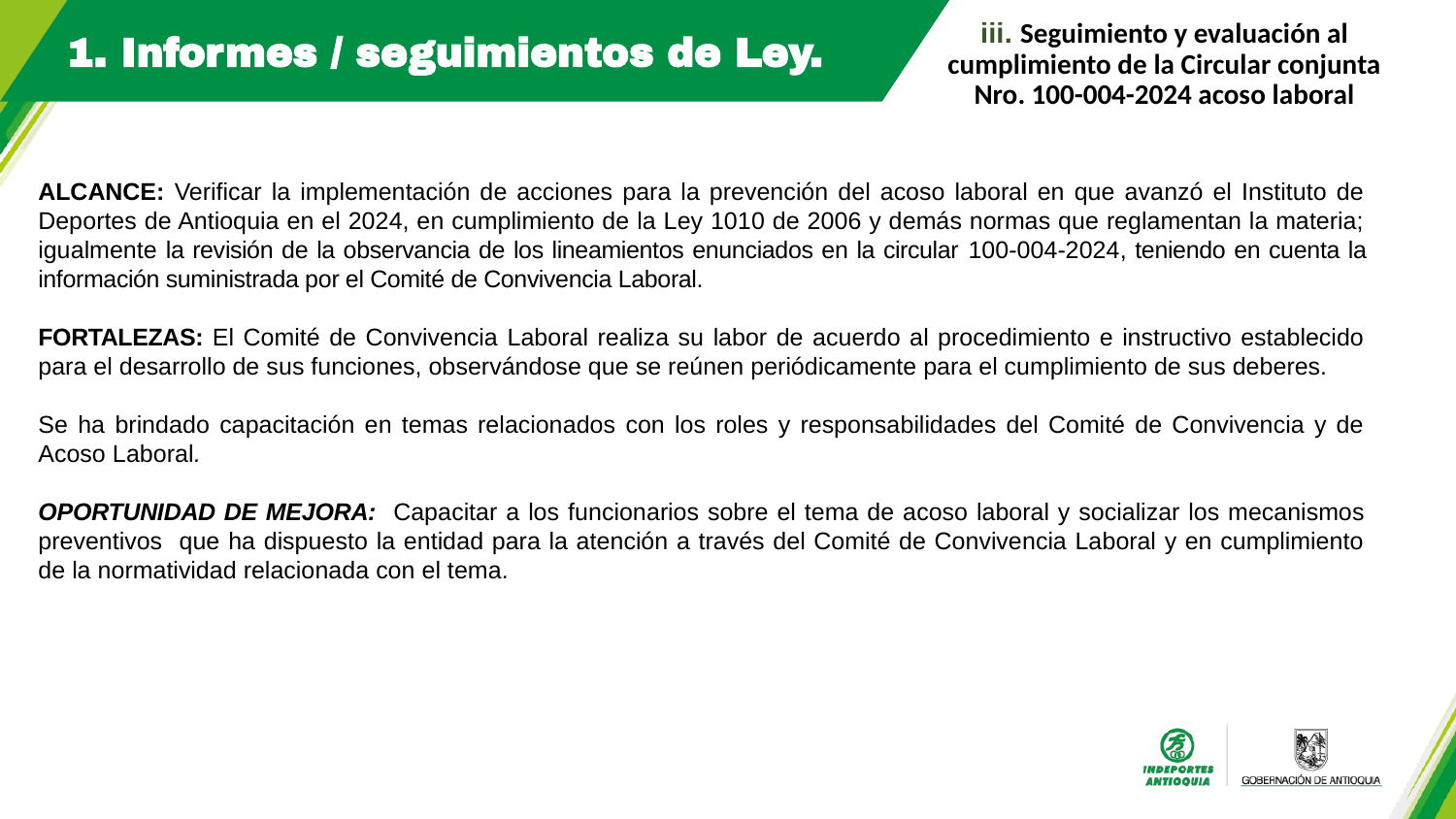

iii. Seguimiento y evaluación al cumplimiento de la Circular conjunta Nro. 100-004-2024 acoso laboral

1. Informes / seguimientos de Ley.
ALCANCE: Verificar la implementación de acciones para la prevención del acoso laboral en que avanzó el Instituto de Deportes de Antioquia en el 2024, en cumplimiento de la Ley 1010 de 2006 y demás normas que reglamentan la materia; igualmente la revisión de la observancia de los lineamientos enunciados en la circular 100-004-2024, teniendo en cuenta la información suministrada por el Comité de Convivencia Laboral.

FORTALEZAS: El Comité de Convivencia Laboral realiza su labor de acuerdo al procedimiento e instructivo establecido para el desarrollo de sus funciones, observándose que se reúnen periódicamente para el cumplimiento de sus deberes.

Se ha brindado capacitación en temas relacionados con los roles y responsabilidades del Comité de Convivencia y de Acoso Laboral.

OPORTUNIDAD DE MEJORA:  Capacitar a los funcionarios sobre el tema de acoso laboral y socializar los mecanismos preventivos  que ha dispuesto la entidad para la atención a través del Comité de Convivencia Laboral y en cumplimiento de la normatividad relacionada con el tema.